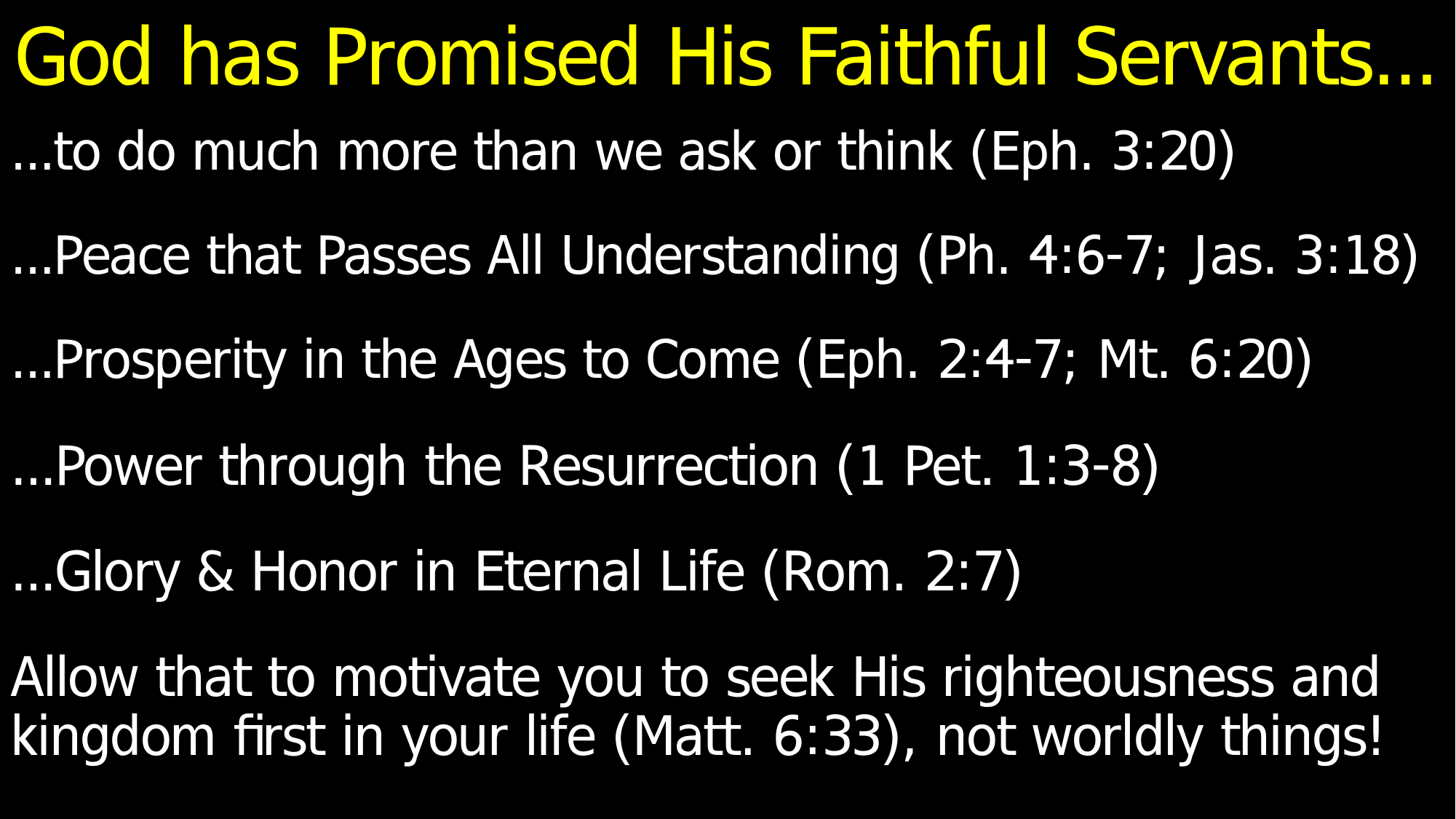

# God has Promised His Faithful Servants…
…to do much more than we ask or think (Eph. 3:20)

…Peace that Passes All Understanding (Ph. 4:6-7; Jas. 3:18)

…Prosperity in the Ages to Come (Eph. 2:4-7; Mt. 6:20)

…Power through the Resurrection (1 Pet. 1:3-8)

…Glory & Honor in Eternal Life (Rom. 2:7)

Allow that to motivate you to seek His righteousness and kingdom first in your life (Matt. 6:33), not worldly things!